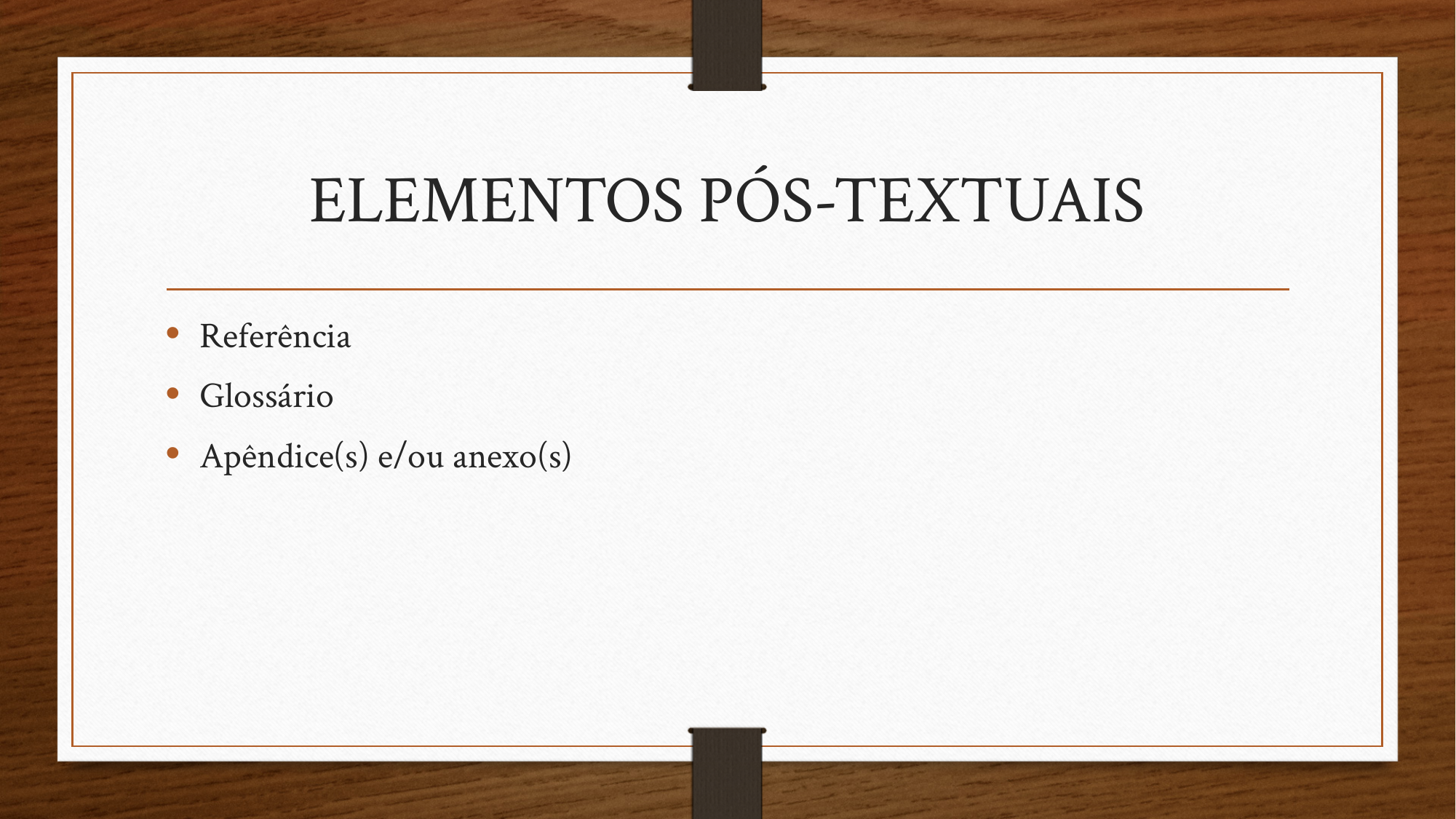

# ELEMENTOS PÓS-TEXTUAIS
Referência
Glossário
Apêndice(s) e/ou anexo(s)